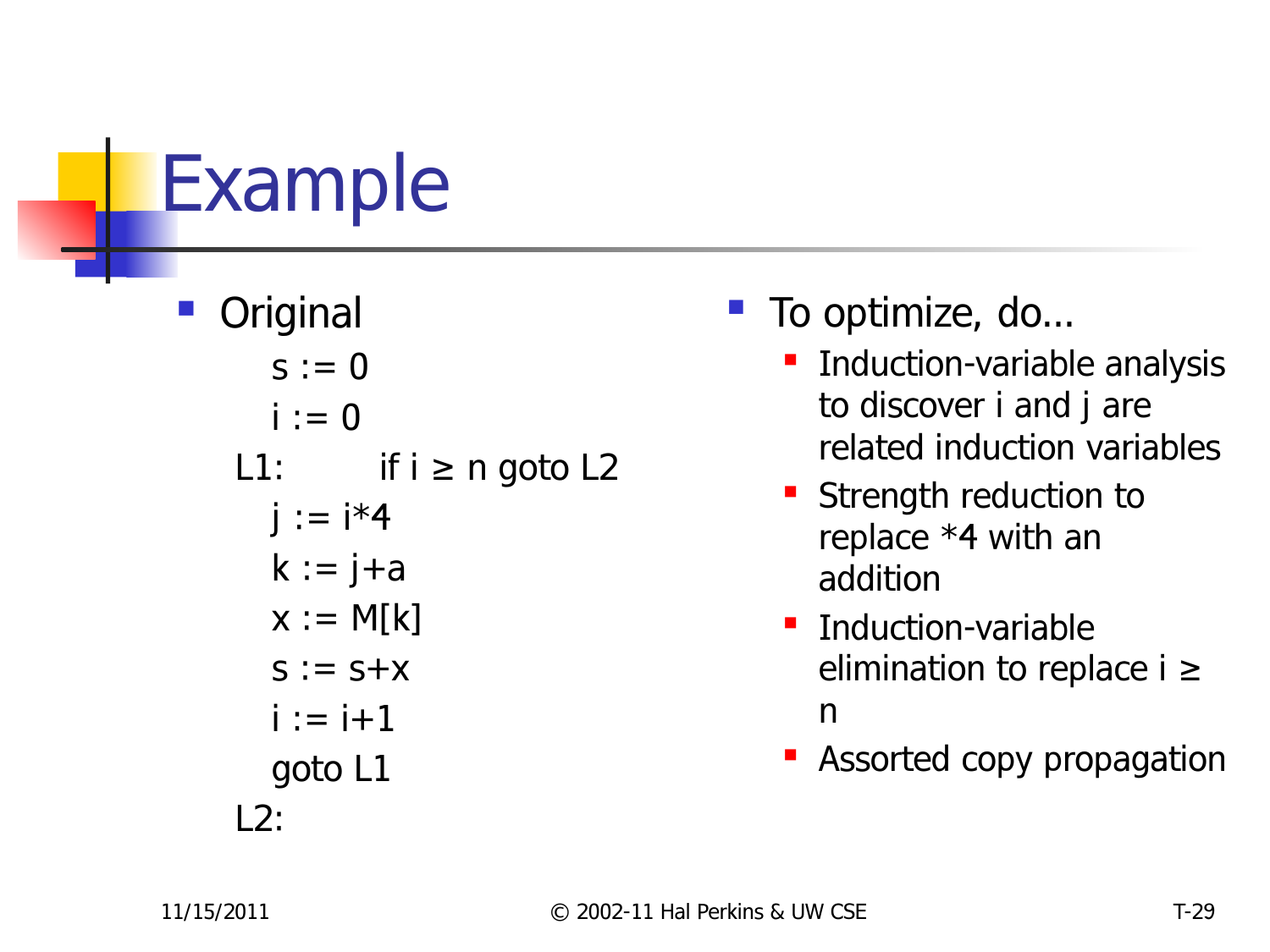

# Example
Original
		s := 0
		i := 0
L1:	if i ≥ n goto L2
		j := i*4
		k := j+a
		x := M[k]
		s := s+x
		i := i+1
		goto L1
L2:
To optimize, do…
Induction-variable analysis to discover i and j are related induction variables
Strength reduction to replace *4 with an addition
Induction-variable elimination to replace i ≥ n
Assorted copy propagation
11/15/2011
© 2002-11 Hal Perkins & UW CSE
T-29